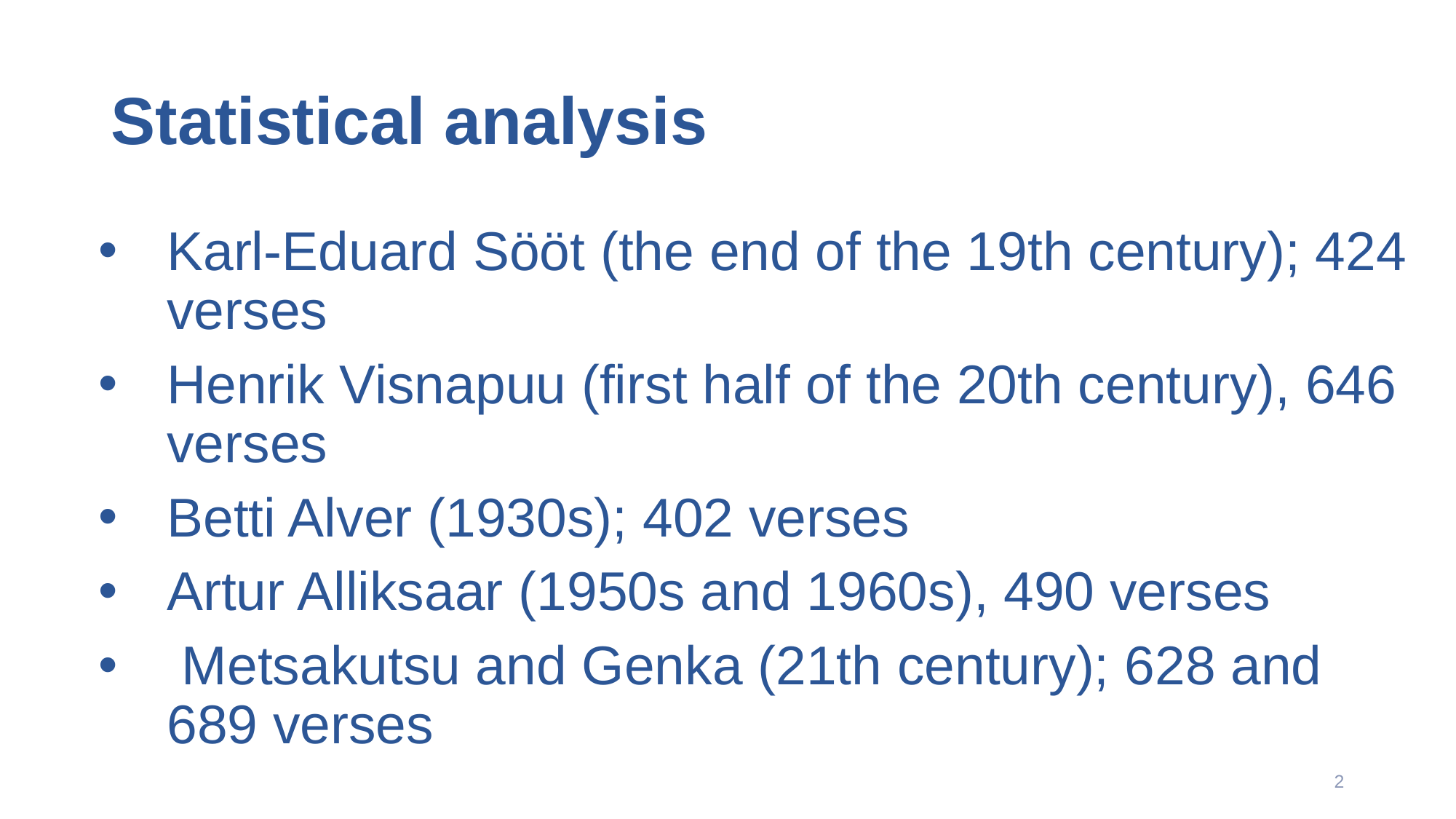

# Statistical analysis
Karl-Eduard Sööt (the end of the 19th century); 424 verses
Henrik Visnapuu (first half of the 20th century), 646 verses
Betti Alver (1930s); 402 verses
Artur Alliksaar (1950s and 1960s), 490 verses
 Metsakutsu and Genka (21th century); 628 and 689 verses
2